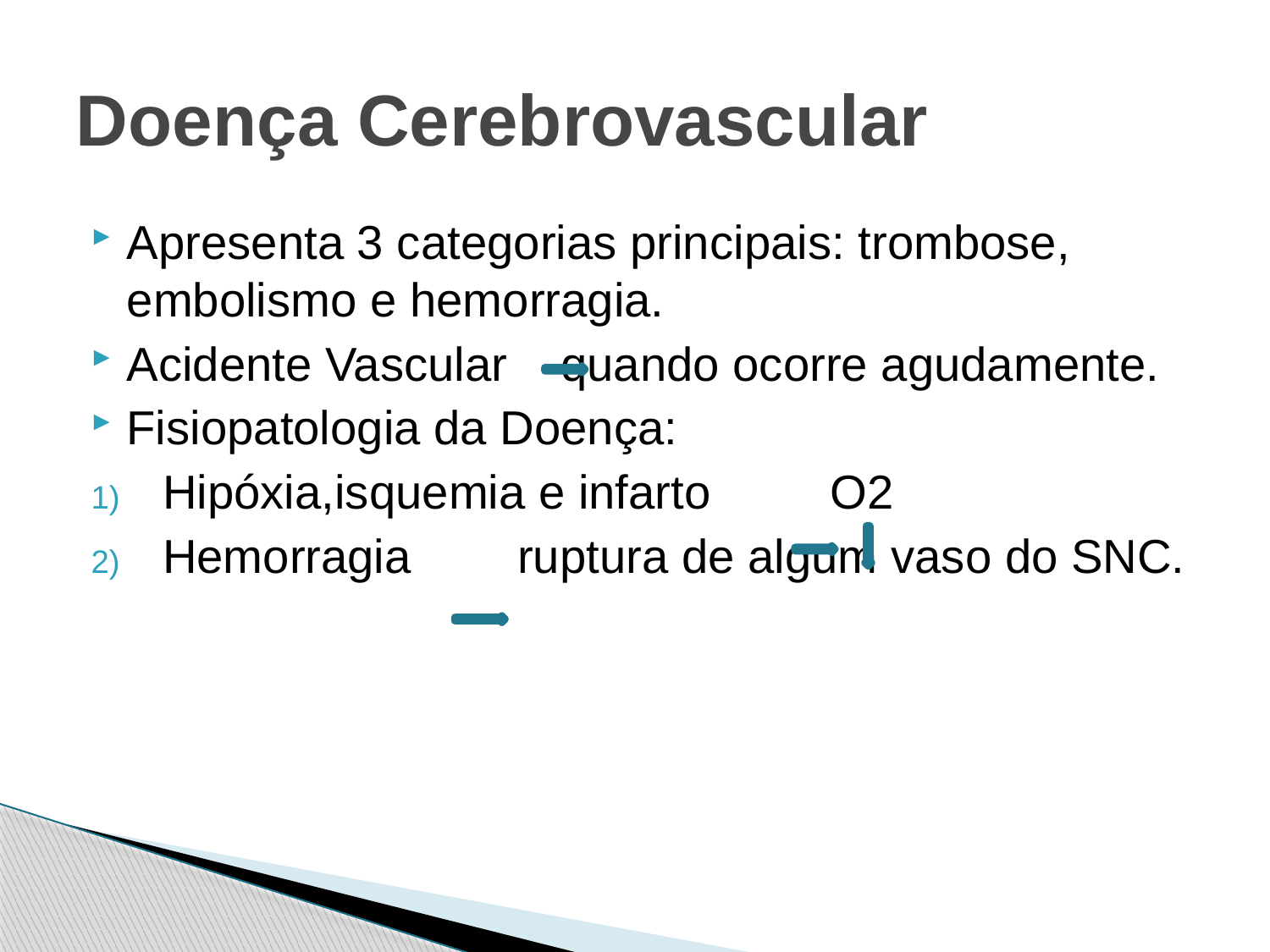

# Doença Cerebrovascular
Apresenta 3 categorias principais: trombose, embolismo e hemorragia.
Acidente Vascular    quando ocorre agudamente.
Fisiopatologia da Doença:
Hipóxia,isquemia e infarto         O2
Hemorragia        ruptura de algum vaso do SNC.